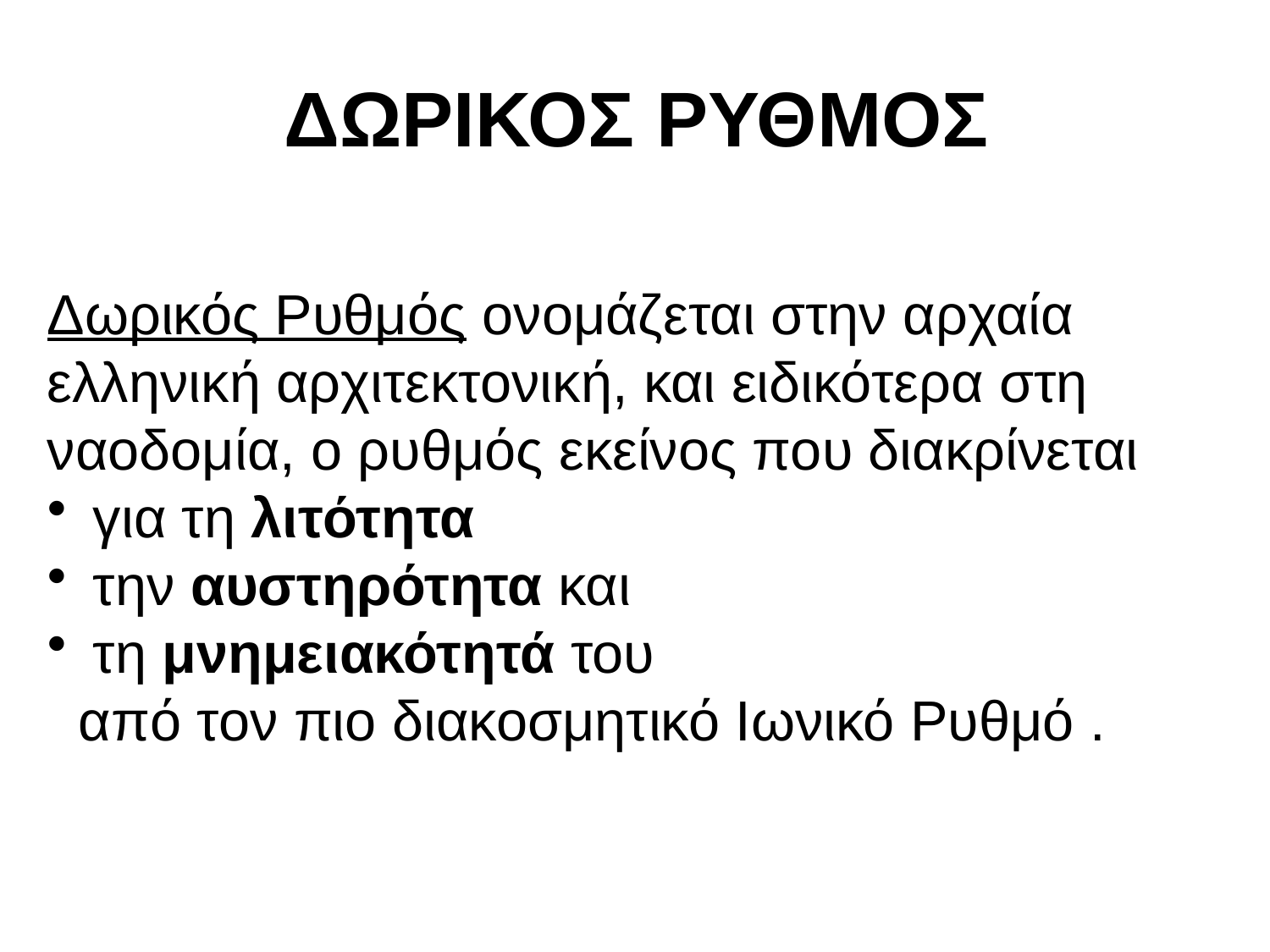

# ΔΩΡΙΚΟΣ ΡΥΘΜΟΣ
Δωρικός Ρυθμός ονομάζεται στην αρχαία ελληνική αρχιτεκτονική, και ειδικότερα στη ναοδομία, ο ρυθμός εκείνος που διακρίνεται
 για τη λιτότητα
 την αυστηρότητα και
 τη μνημειακότητά του
  από τον πιο διακοσμητικό Ιωνικό Ρυθμό .